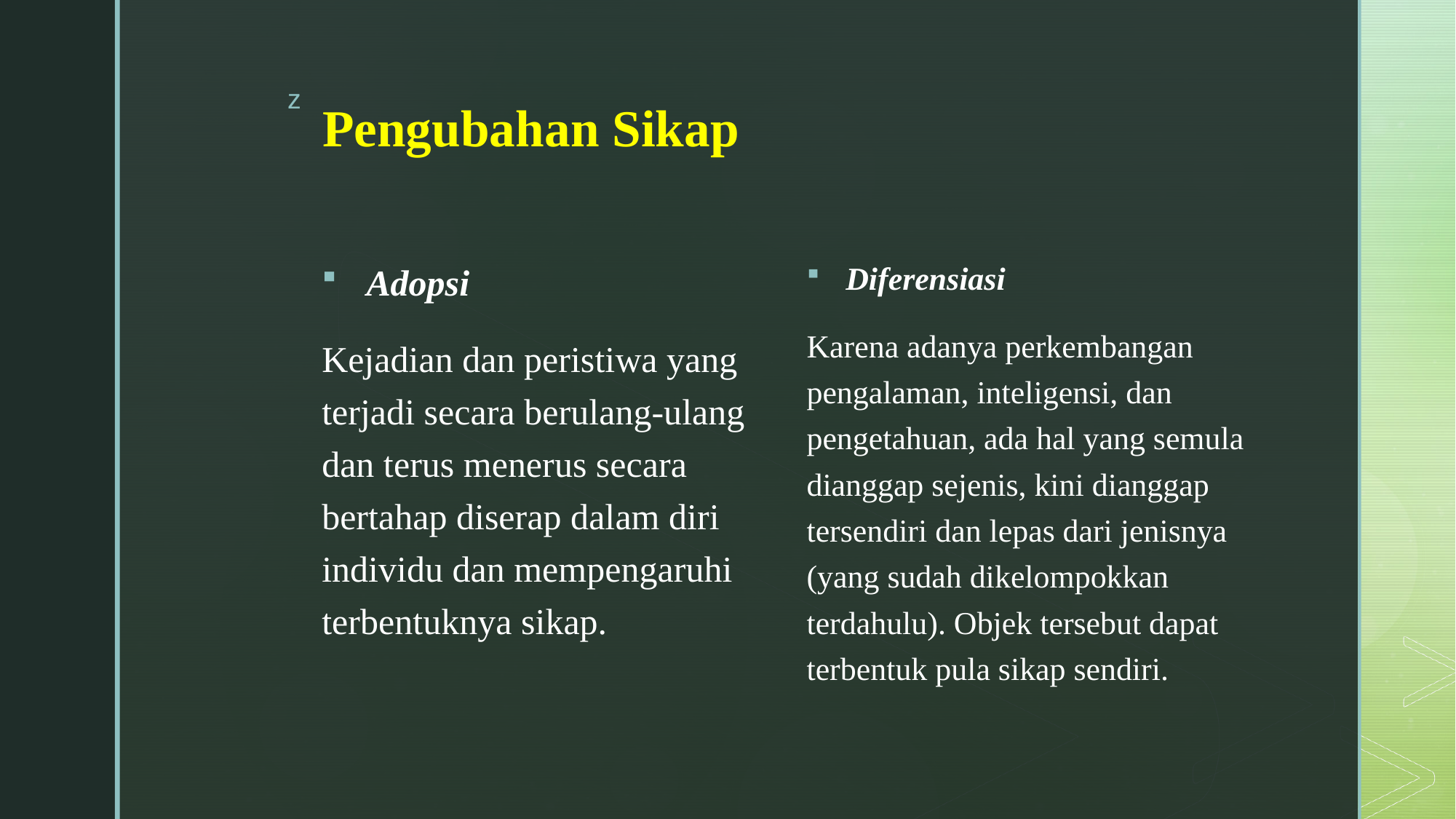

# Pengubahan Sikap
Diferensiasi
Karena adanya perkembangan pengalaman, inteligensi, dan pengetahuan, ada hal yang semula dianggap sejenis, kini dianggap tersendiri dan lepas dari jenisnya (yang sudah dikelompokkan terdahulu). Objek tersebut dapat terbentuk pula sikap sendiri.

Adopsi
Kejadian dan peristiwa yang terjadi secara berulang-ulang dan terus menerus secara bertahap diserap dalam diri individu dan mempengaruhi terbentuknya sikap.